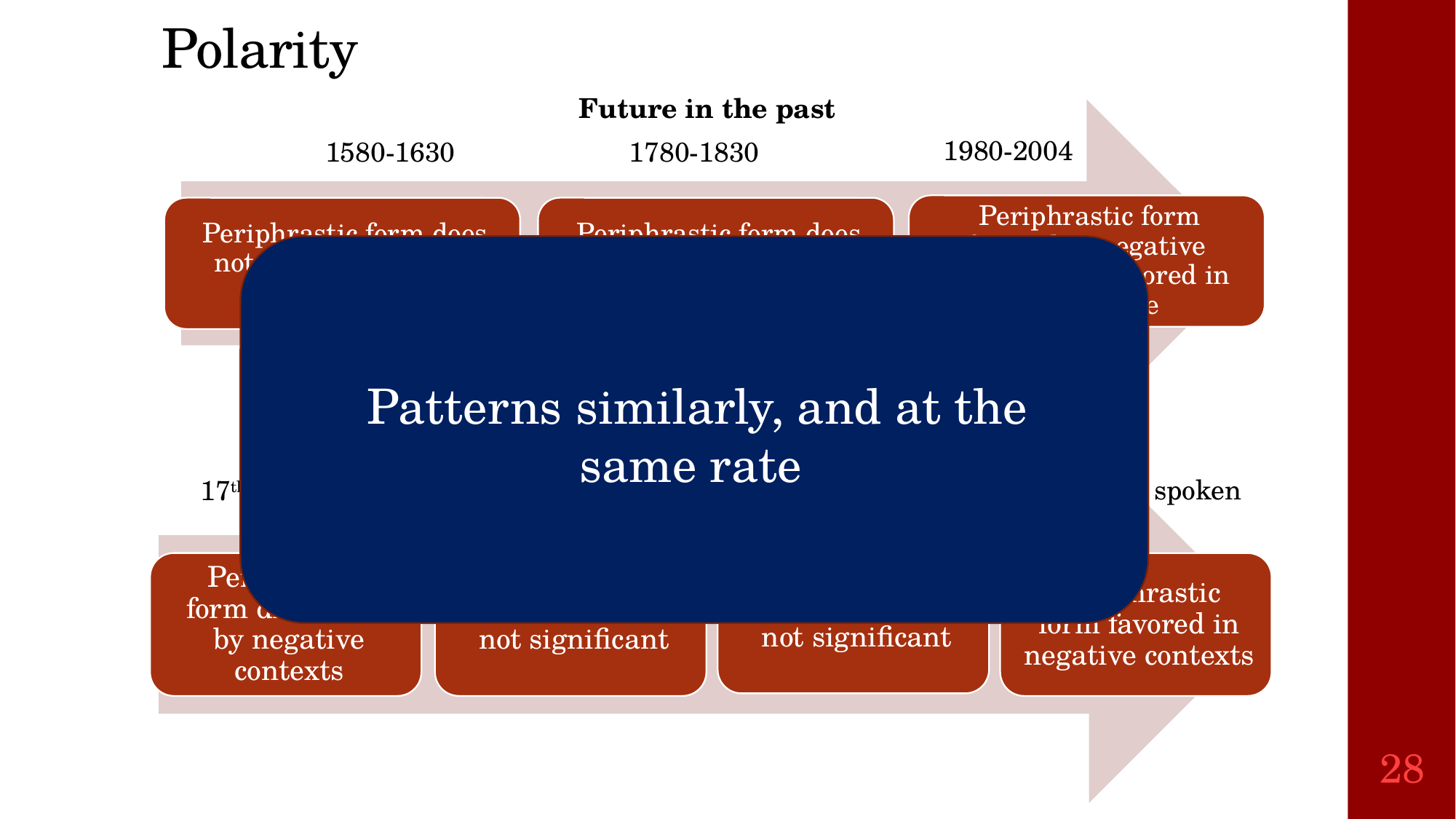

# Polarity
Future in the past
Periphrastic form does not occur in negative contexts
Periphrastic form does not occur in negative contexts
Periphrastic form favored in negative  contexts; disfavored in affirmative
1980-2004
1580-1630
1780-1830

 Patterns similarly, and at the same rate
Canonical future
Aaron (2006)
Periphrastic form disfavored by negative contexts
Effect of polarity not significant
Effect of polarity not significant
Periphrastic form favored in negative contexts
19th century
20th century spoken
17th century
20th century written
28